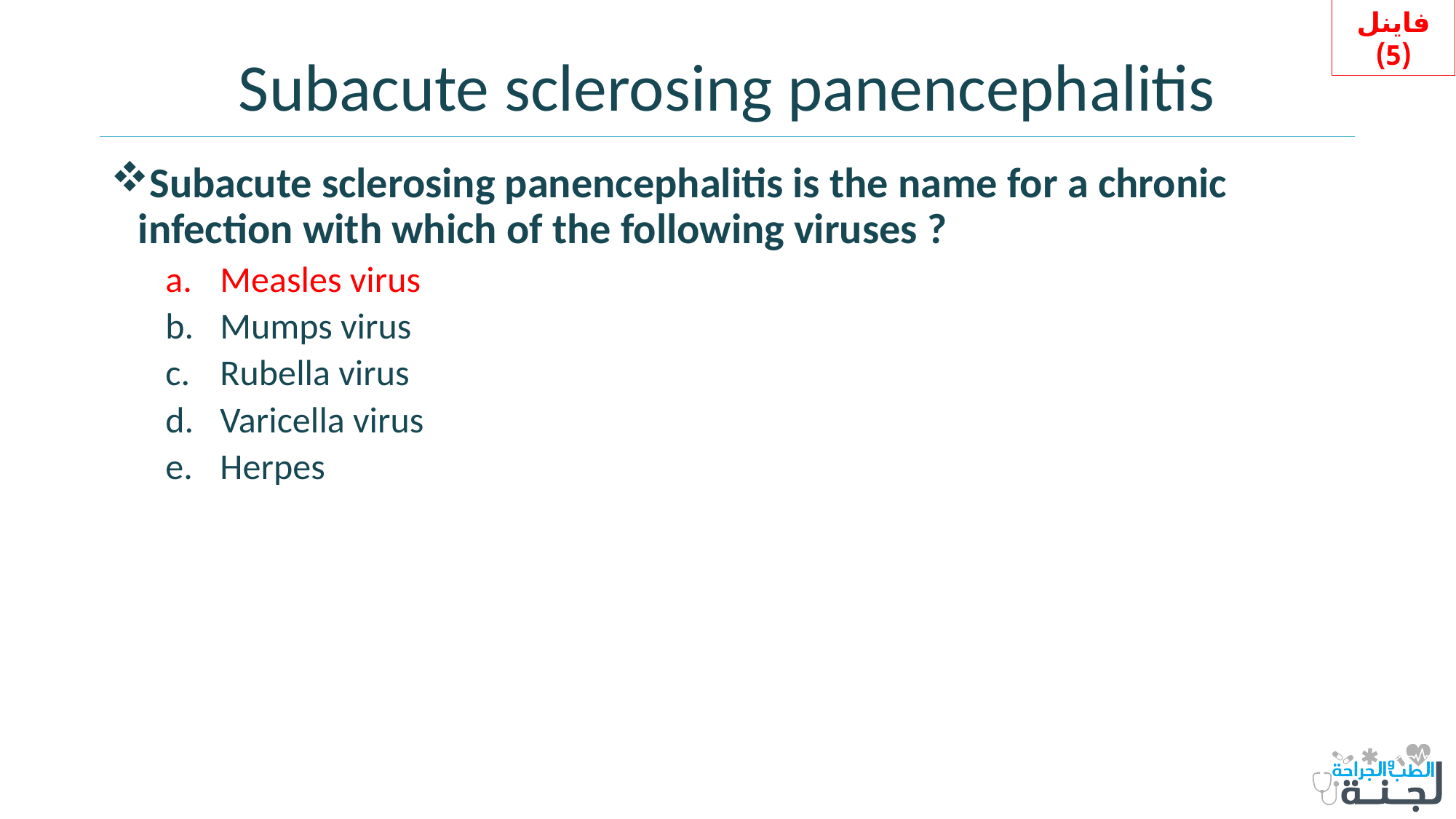

فاينل (5)
# Subacute sclerosing panencephalitis
Subacute sclerosing panencephalitis is the name for a chronic infection with which of the following viruses ?
Measles virus
Mumps virus
Rubella virus
Varicella virus
Herpes